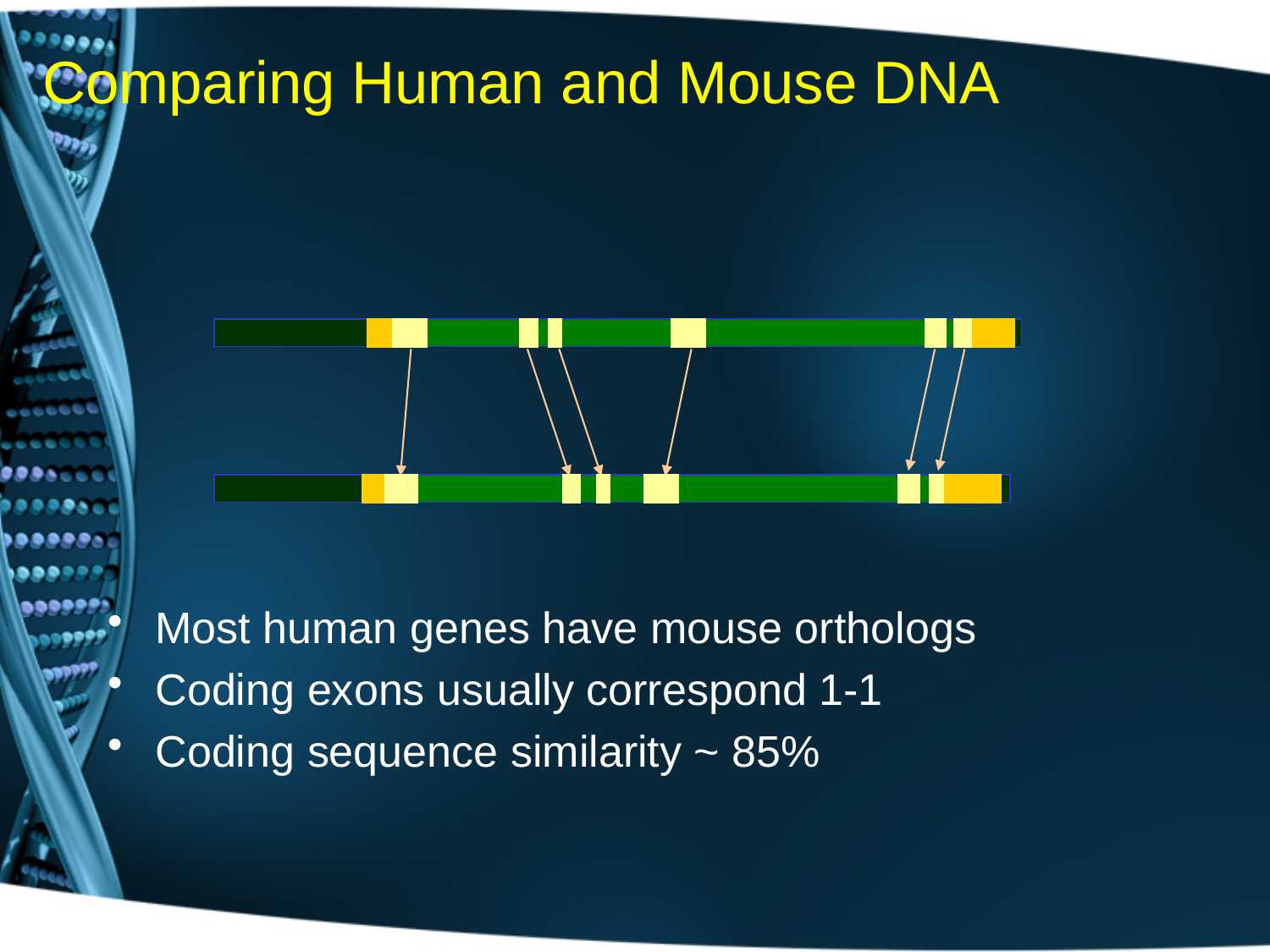

# Comparing Human and Mouse DNA

Most human genes have mouse orthologs
Coding exons usually correspond 1-1
Coding sequence similarity ~ 85%